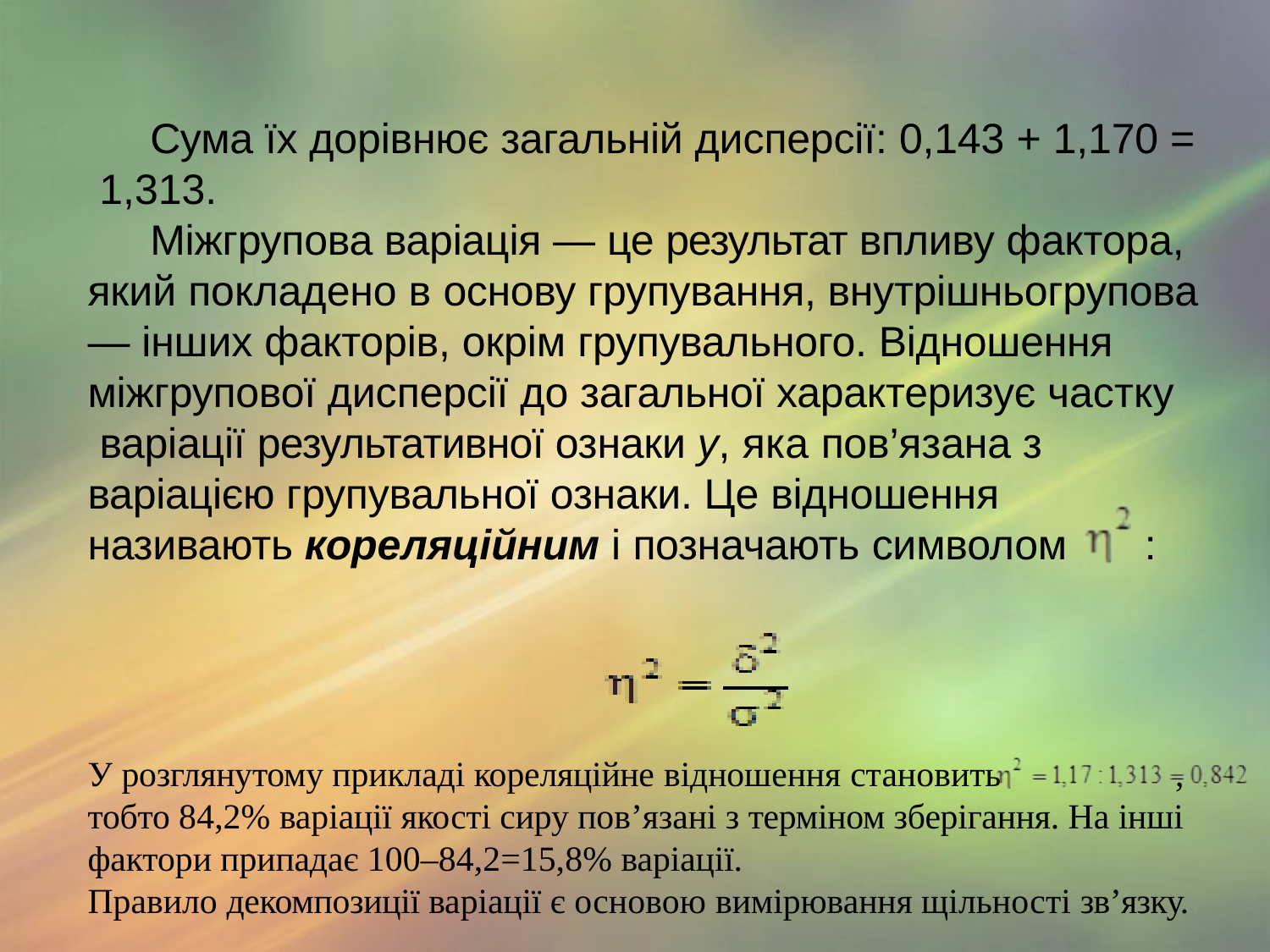

# Сума їх дорівнює загальній дисперсії: 0,143 + 1,170 =  1,313.
Міжгрупова варіація — це результат впливу фактора,  який покладено в основу групування, внутрішньогрупова
— інших факторів, окрім групувального. Відношення  міжгрупової дисперсії до загальної характеризує частку  варіації результативної ознаки у, яка пов’язана з  варіацією групувальної ознаки. Це відношення  називають кореляційним і позначають символом	:

У розглянутому прикладі кореляційне відношення становить	,  тобто 84,2% варіації якості сиру пов’язані з терміном зберігання. На інші  фактори припадає 100–84,2=15,8% варіації.
Правило декомпозиції варіації є основою вимірювання щільності зв’язку.